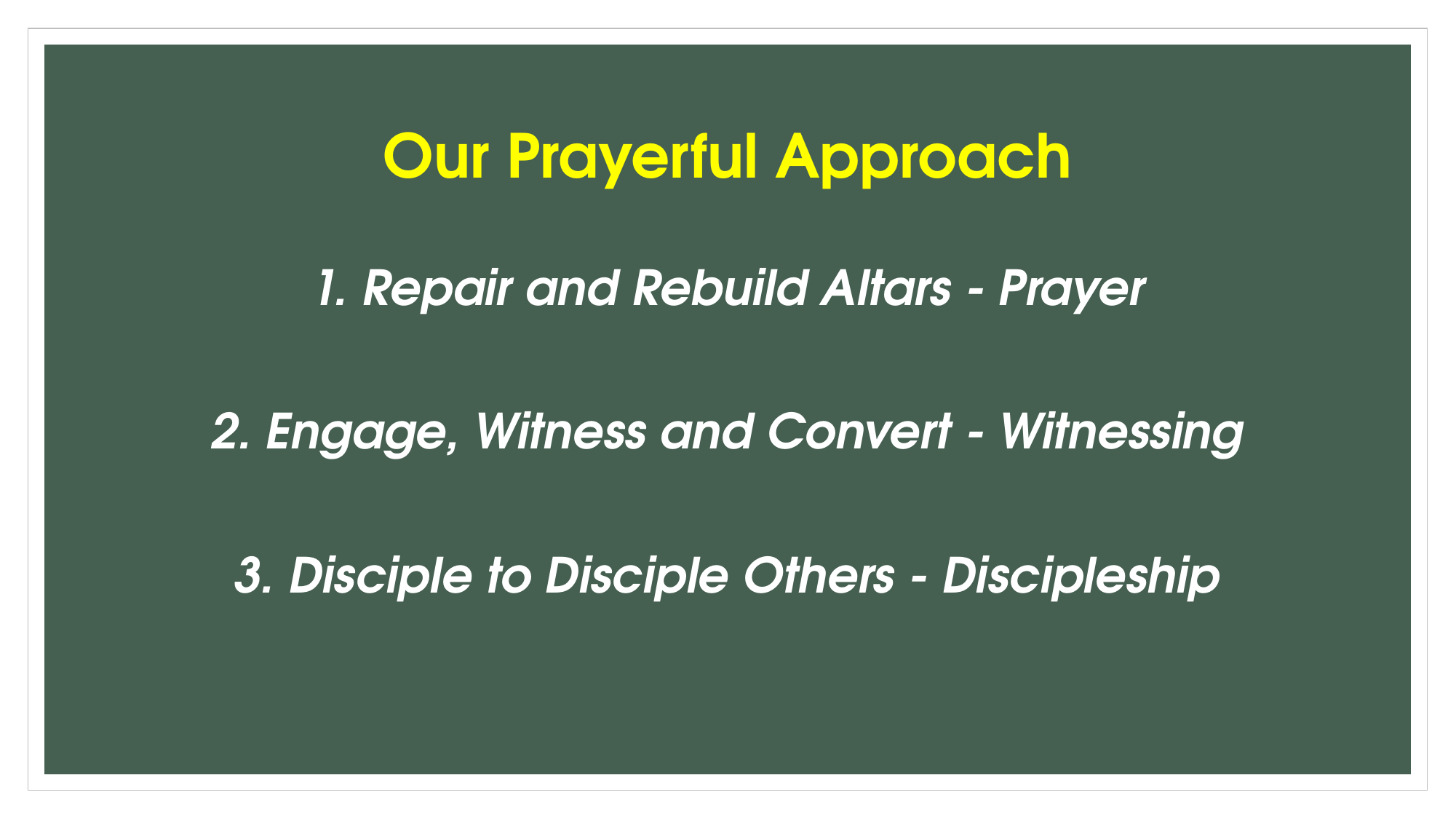

# Our Prayerful Approach
1. Repair and Rebuild Altars - Prayer

2. Engage, Witness and Convert - Witnessing

3. Disciple to Disciple Others - Discipleship